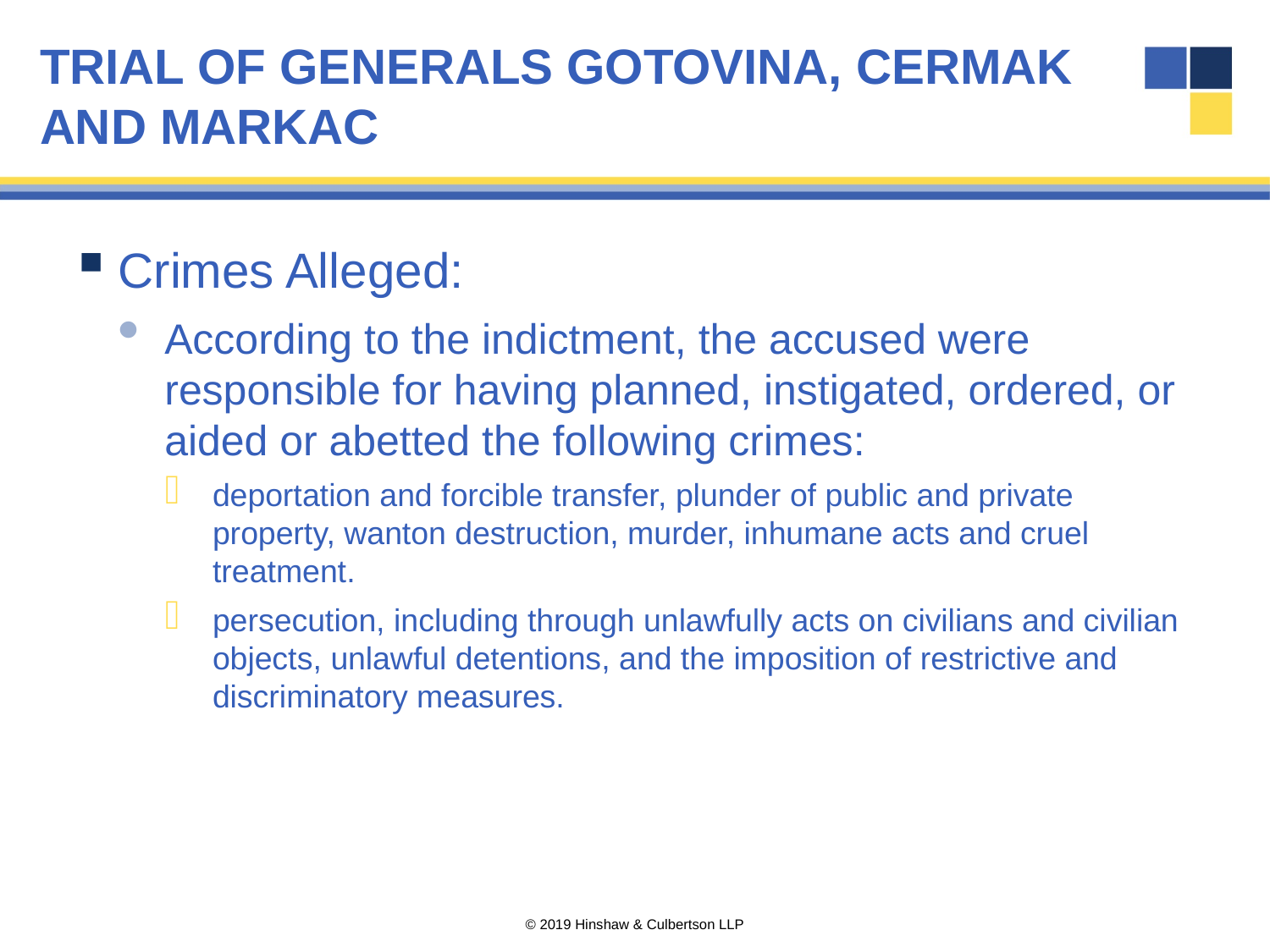

# TRIAL OF GENERALS GOTOVINA, CERMAK
AND MARKAC
Crimes Alleged:
According to the indictment, the accused were responsible for having planned, instigated, ordered, or aided or abetted the following crimes:
deportation and forcible transfer, plunder of public and private property, wanton destruction, murder, inhumane acts and cruel treatment.
persecution, including through unlawfully acts on civilians and civilian objects, unlawful detentions, and the imposition of restrictive and discriminatory measures.